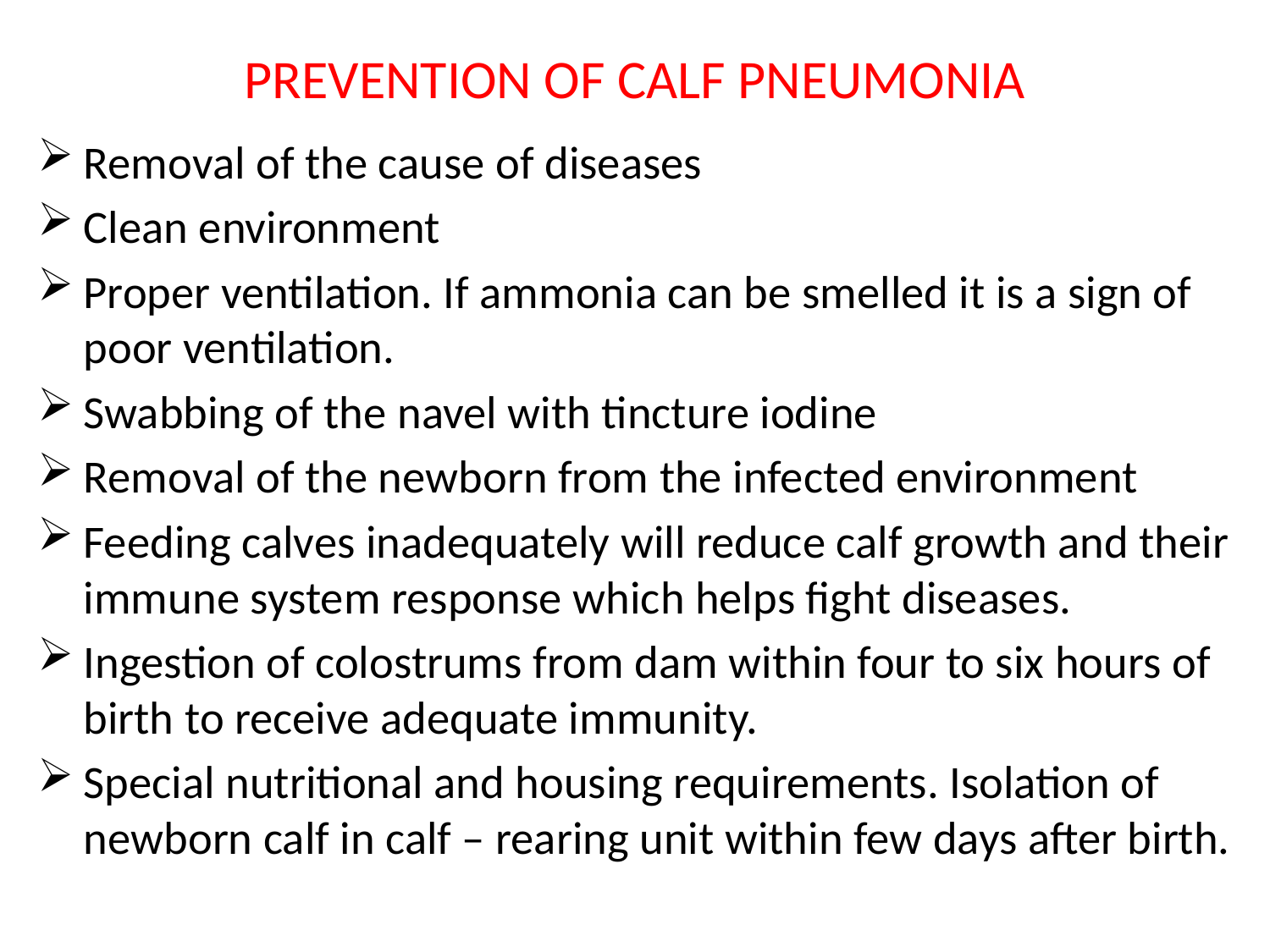

# PREVENTION OF CALF PNEUMONIA
Removal of the cause of diseases
Clean environment
Proper ventilation. If ammonia can be smelled it is a sign of poor ventilation.
Swabbing of the navel with tincture iodine
Removal of the newborn from the infected environment
Feeding calves inadequately will reduce calf growth and their immune system response which helps fight diseases.
Ingestion of colostrums from dam within four to six hours of birth to receive adequate immunity.
Special nutritional and housing requirements. Isolation of newborn calf in calf – rearing unit within few days after birth.